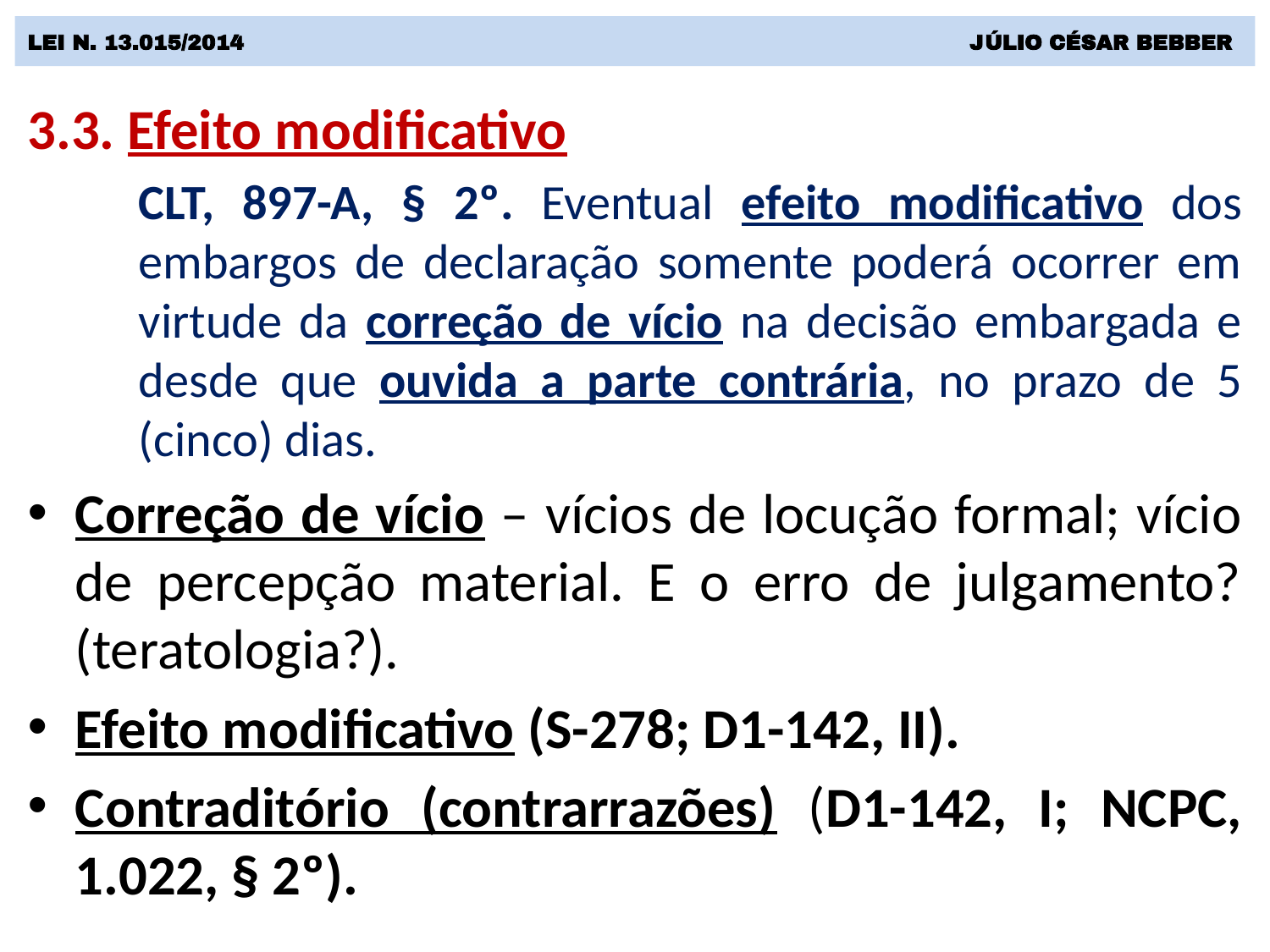

# LEI N. 13.015/2014                                                                                                        JÚLIO CÉSAR BEBBER
3.3. Efeito modificativo
CLT, 897-A, § 2º. Eventual efeito modificativo dos embargos de declaração somente poderá ocorrer em virtude da correção de vício na decisão embargada e desde que ouvida a parte contrária, no prazo de 5 (cinco) dias.
Correção de vício – vícios de locução formal; vício de percepção material. E o erro de julgamento? (teratologia?).
Efeito modificativo (S-278; D1-142, II).
Contraditório (contrarrazões) (D1-142, I; NCPC, 1.022, § 2º).